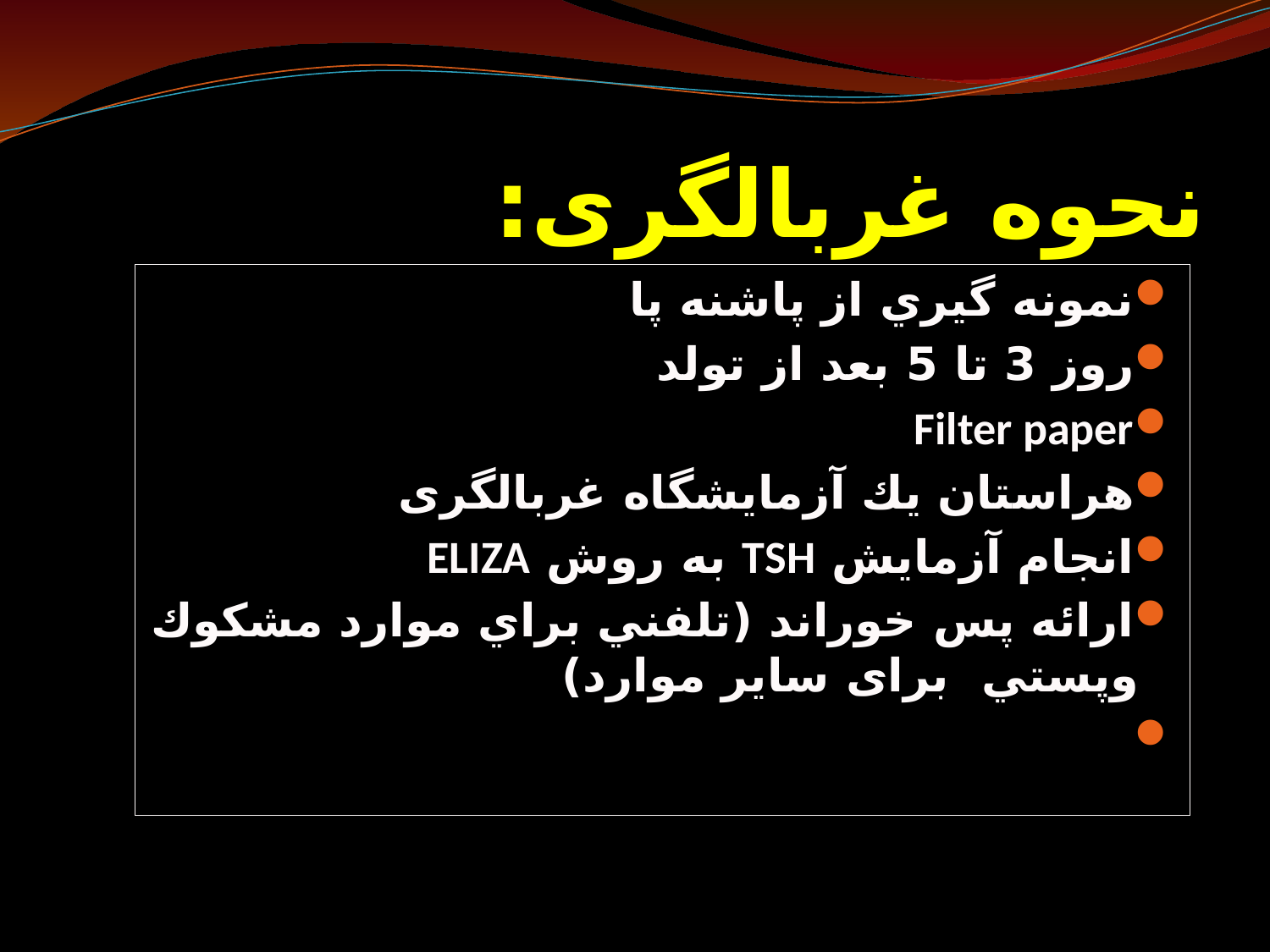

# نحوه غربالگری:
نمونه گيري از پاشنه پا
روز 3 تا 5 بعد از تولد
Filter paper
هراستان يك آزمايشگاه غربالگری
انجام آزمايش TSH به روش ELIZA
ارائه پس خوراند (تلفني براي موارد مشكوك وپستي  برای ساير موارد)